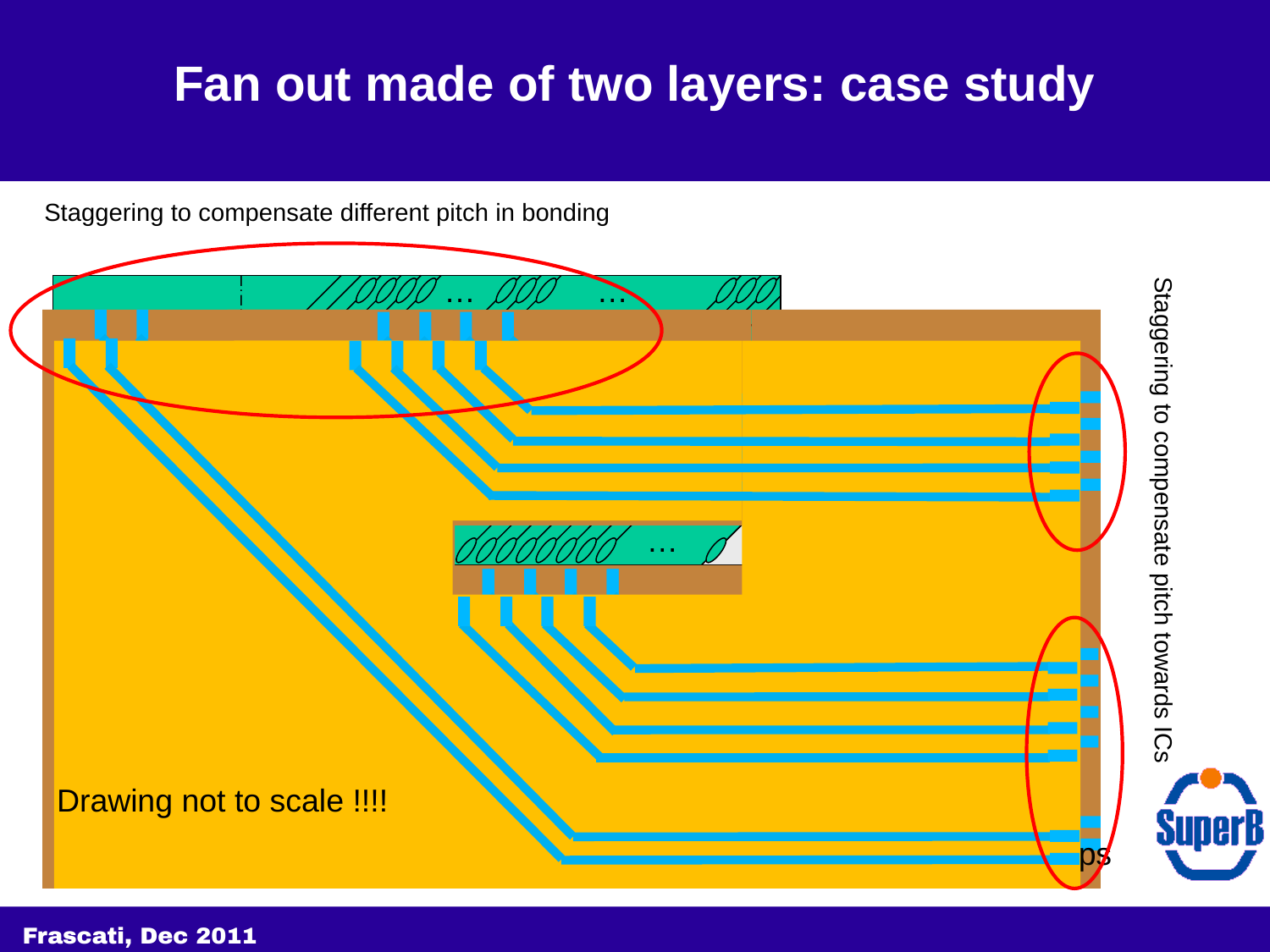

Fan out made of two layers: case study
Staggering to compensate different pitch in bonding

…
…

…
…

Staggering to compensate pitch towards ICs

Drawing not to scale !!!!

173 shorter strips

Frascati, Dec 2011